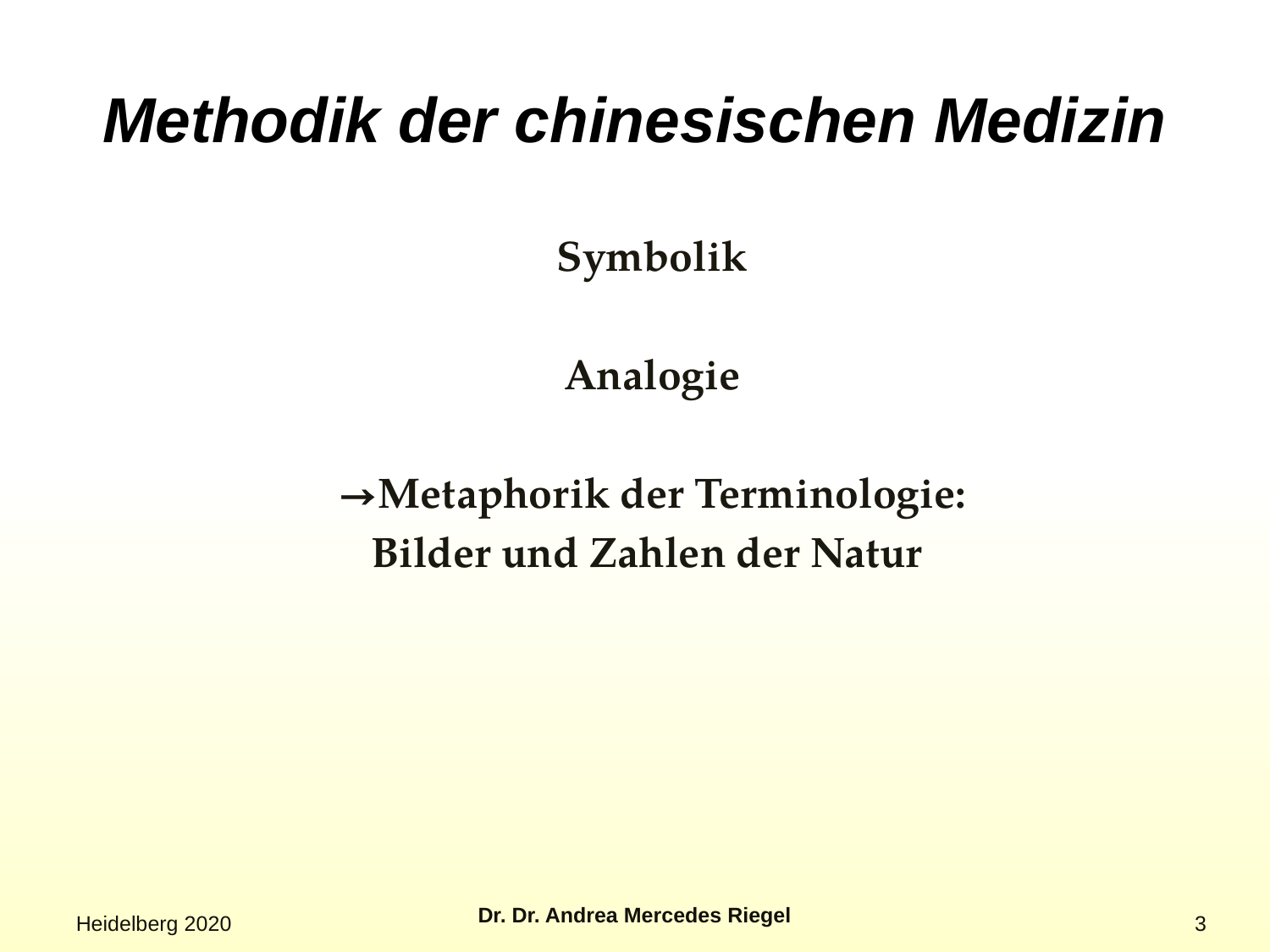

# Methodik der chinesischen Medizin
Symbolik

Analogie

→Metaphorik der Terminologie:
Bilder und Zahlen der Natur
Dr. Dr. Andrea Mercedes Riegel
Heidelberg 2020
3